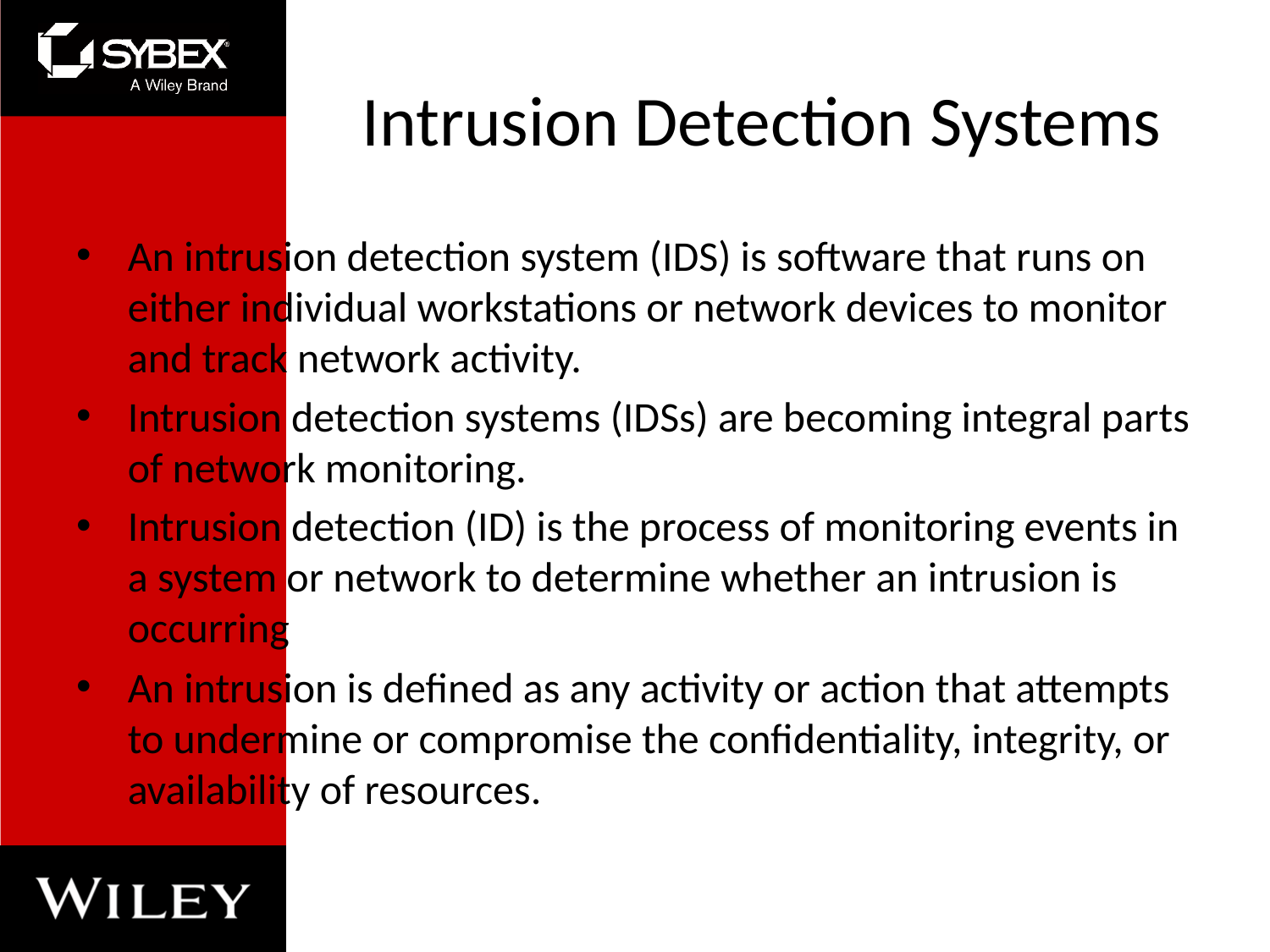

# Intrusion Detection Systems
An intrusion detection system (IDS) is software that runs on either individual workstations or network devices to monitor and track network activity.
Intrusion detection systems (IDSs) are becoming integral parts of network monitoring.
Intrusion detection (ID) is the process of monitoring events in a system or network to determine whether an intrusion is occurring
An intrusion is defined as any activity or action that attempts to undermine or compromise the confidentiality, integrity, or availability of resources.